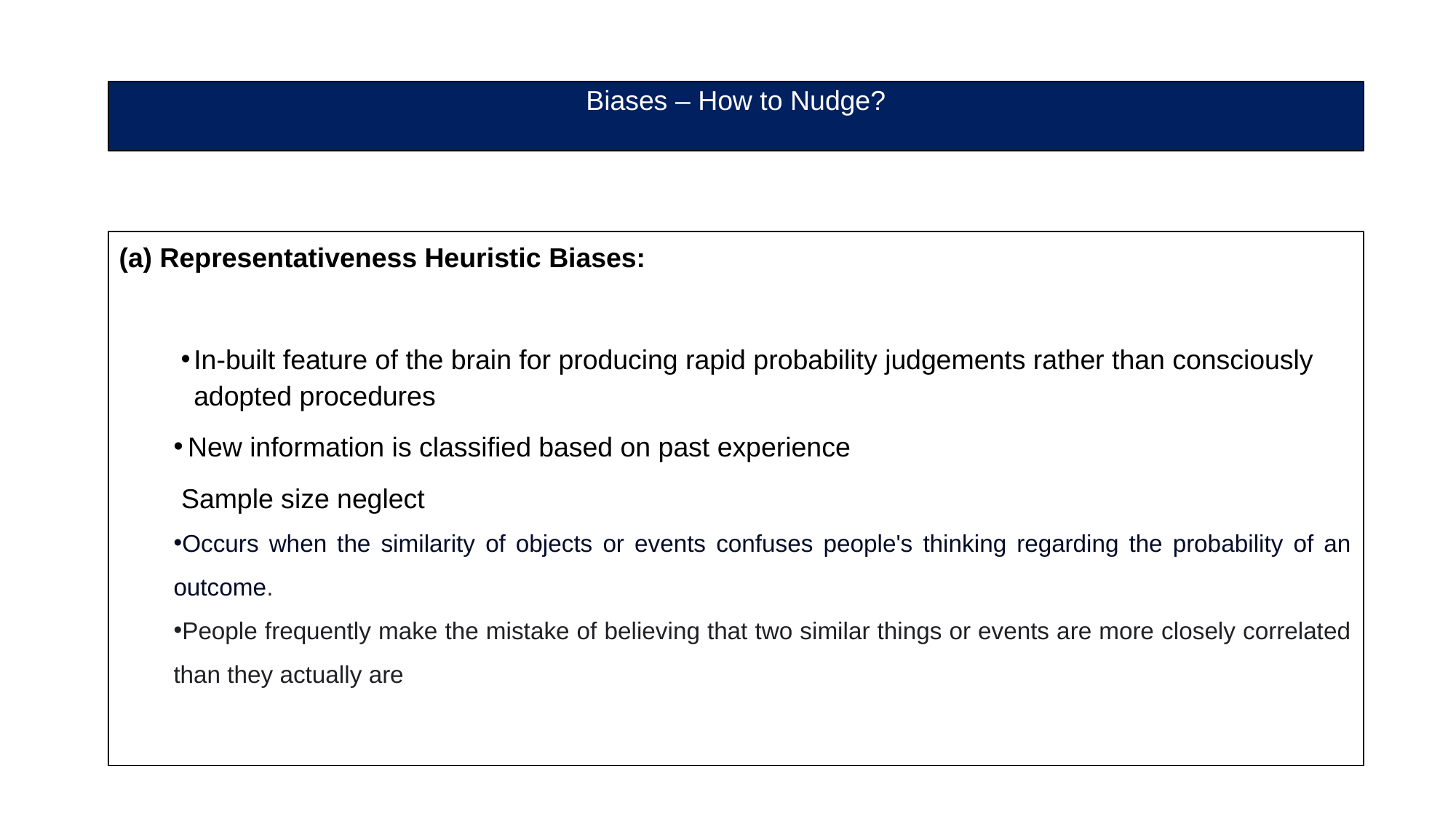

Biases – How to Nudge?
(a) Representativeness Heuristic Biases:

In-built feature of the brain for producing rapid probability judgements rather than consciously adopted procedures
New information is classified based on past experience
 Sample size neglect
Occurs when the similarity of objects or events confuses people's thinking regarding the probability of an outcome.
People frequently make the mistake of believing that two similar things or events are more closely correlated than they actually are